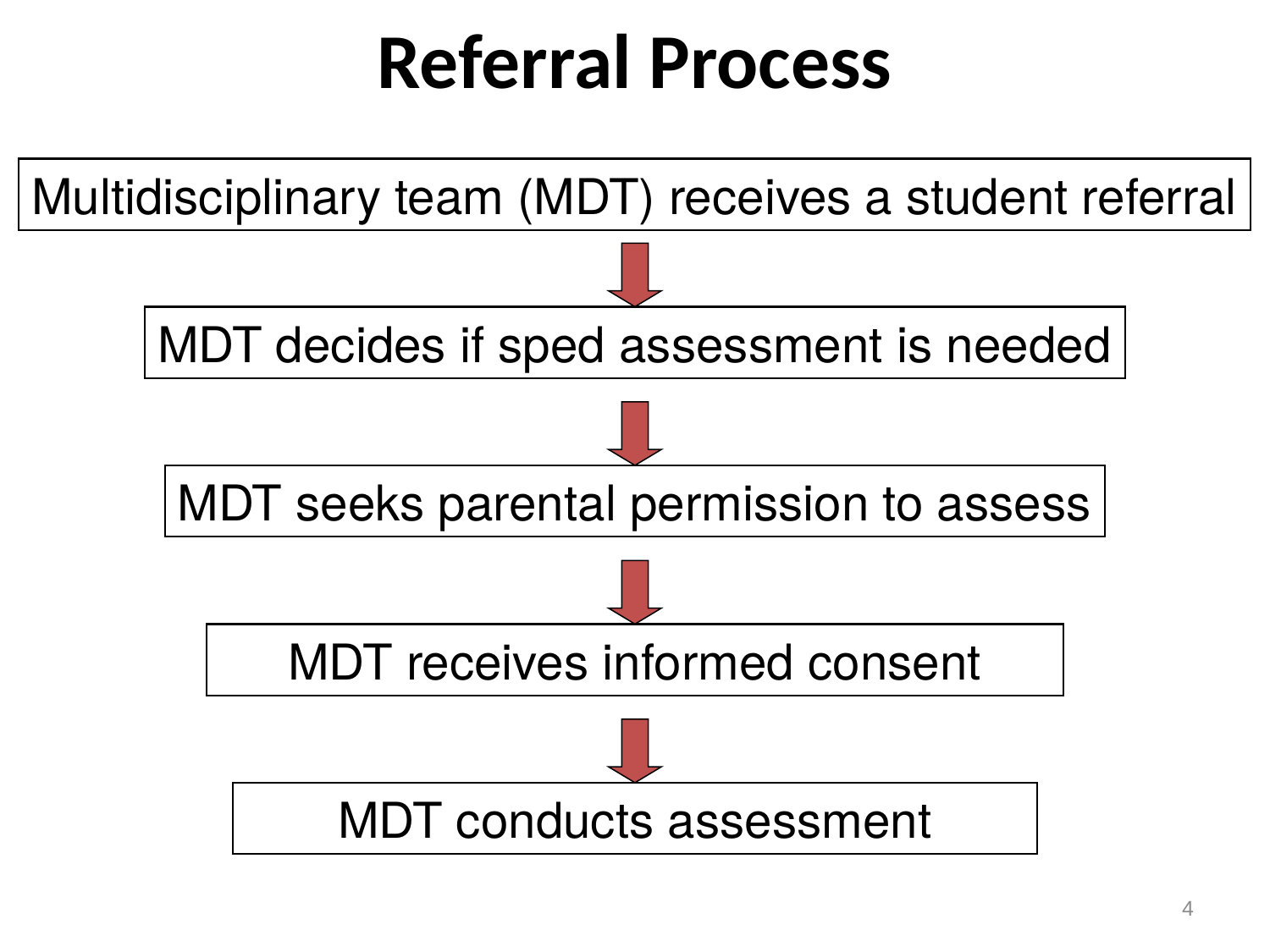

# Referral Process
Multidisciplinary team (MDT) receives a student referral

MDT decides if sped assessment is needed

MDT seeks parental permission to assess

MDT receives informed consent

MDT conducts assessment
4